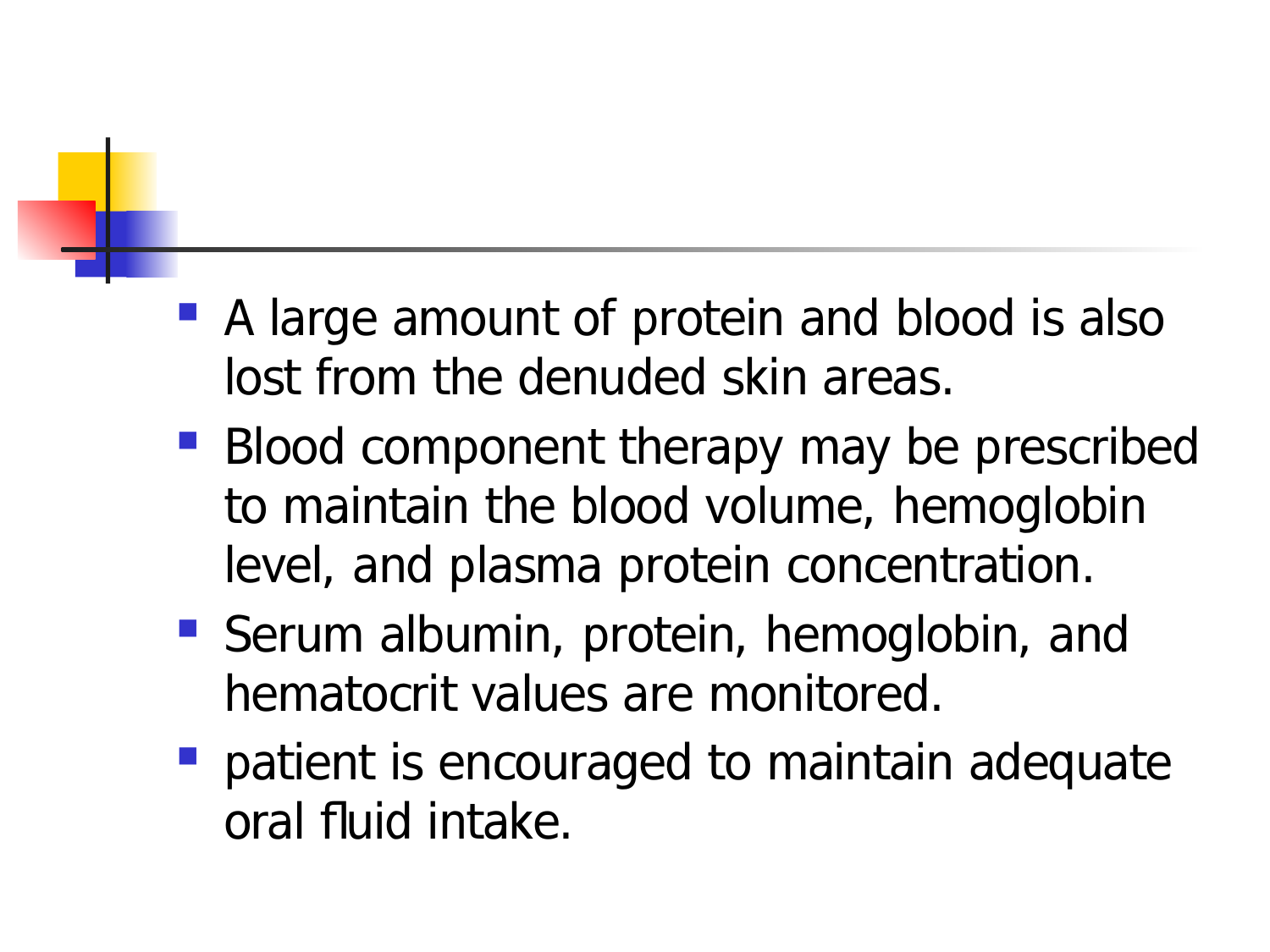

#
A large amount of protein and blood is also lost from the denuded skin areas.
Blood component therapy may be prescribed to maintain the blood volume, hemoglobin level, and plasma protein concentration.
Serum albumin, protein, hemoglobin, and hematocrit values are monitored.
patient is encouraged to maintain adequate oral fluid intake.